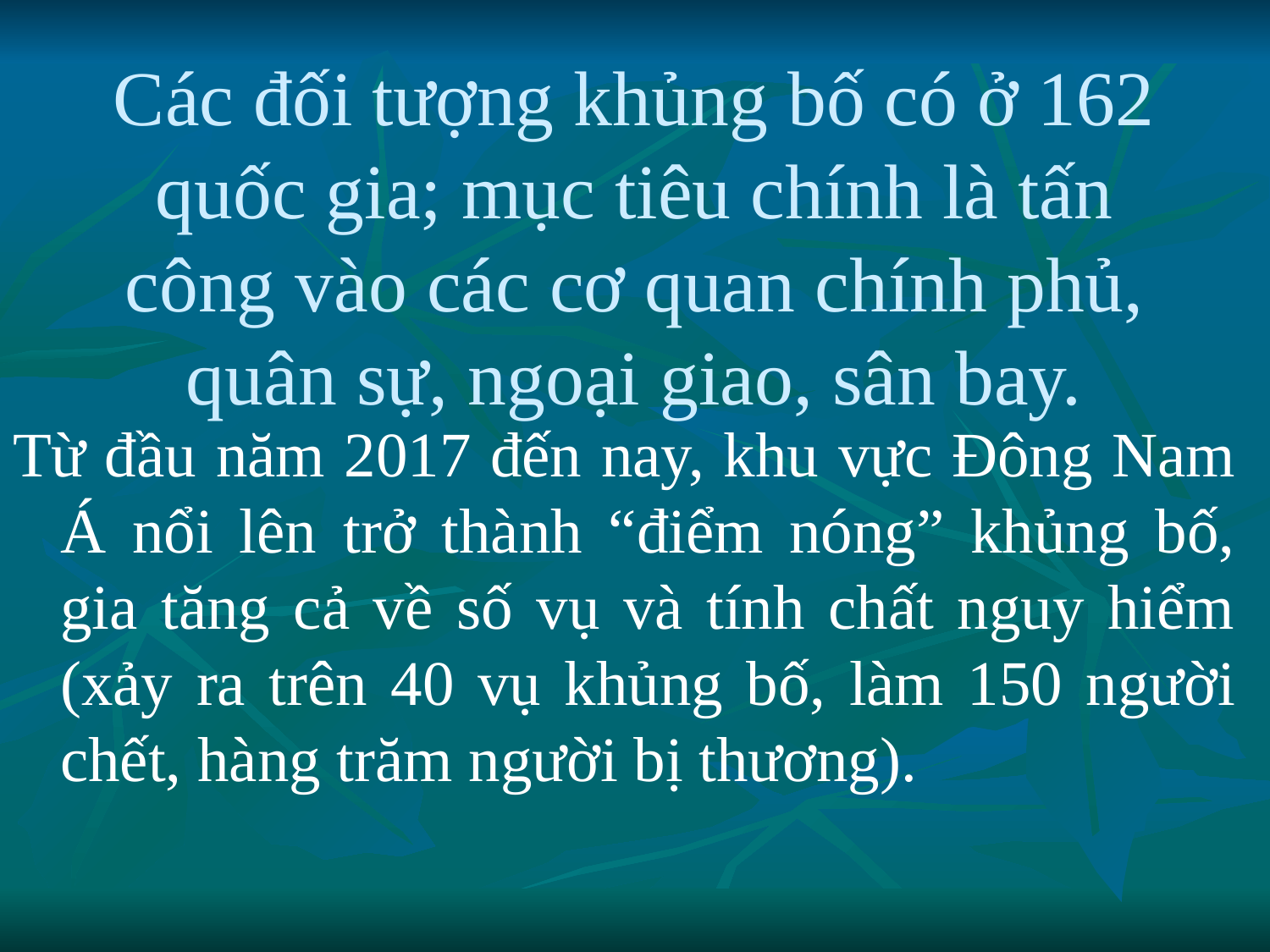

# Các đối tượng khủng bố có ở 162 quốc gia; mục tiêu chính là tấn công vào các cơ quan chính phủ, quân sự, ngoại giao, sân bay.

Từ đầu năm 2017 đến nay, khu vực Đông Nam Á nổi lên trở thành “điểm nóng” khủng bố, gia tăng cả về số vụ và tính chất nguy hiểm (xảy ra trên 40 vụ khủng bố, làm 150 người chết, hàng trăm người bị thương).